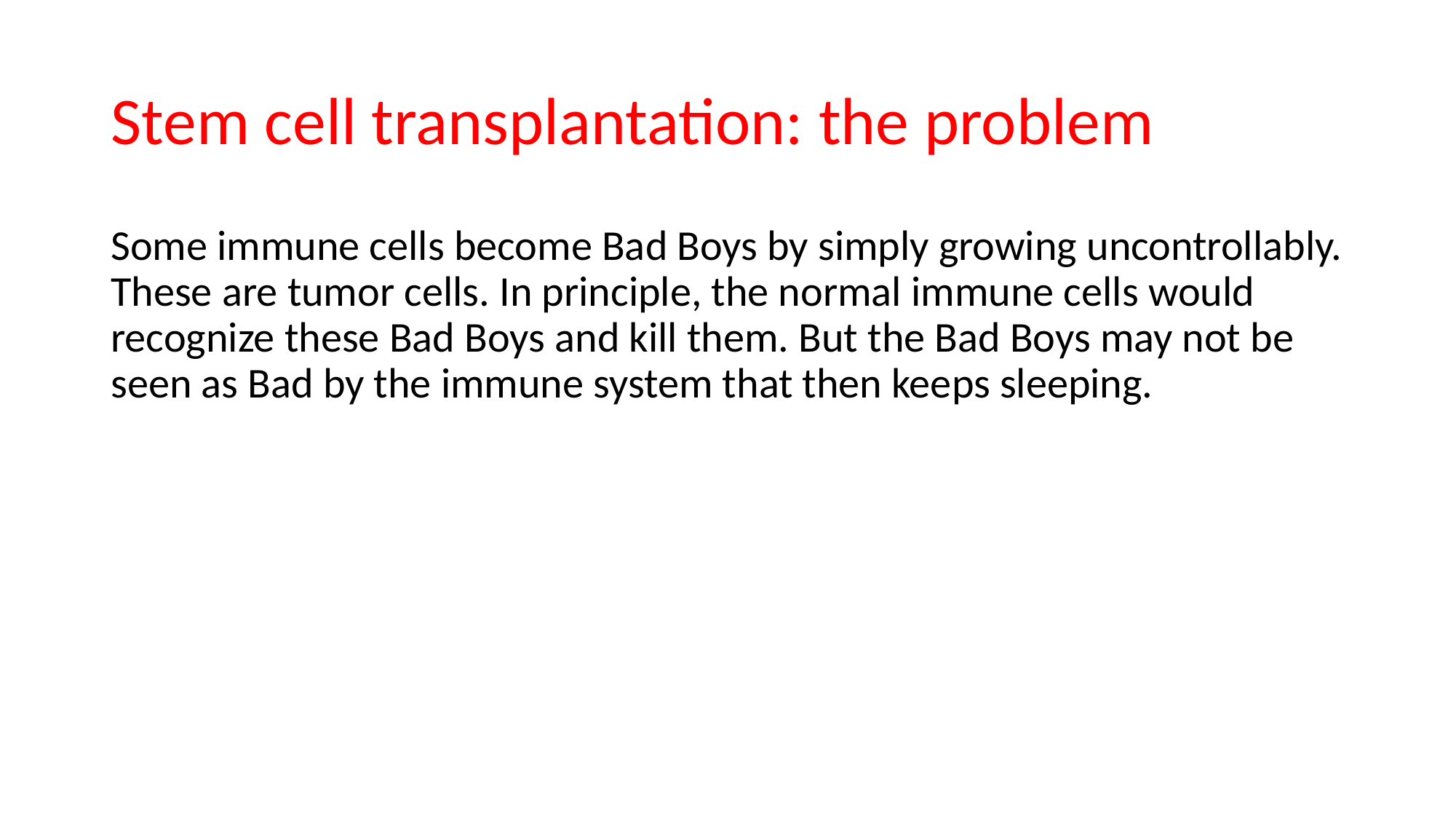

# Stem cell transplantation: the problem
Some immune cells become Bad Boys by simply growing uncontrollably. These are tumor cells. In principle, the normal immune cells would recognize these Bad Boys and kill them. But the Bad Boys may not be seen as Bad by the immune system that then keeps sleeping.